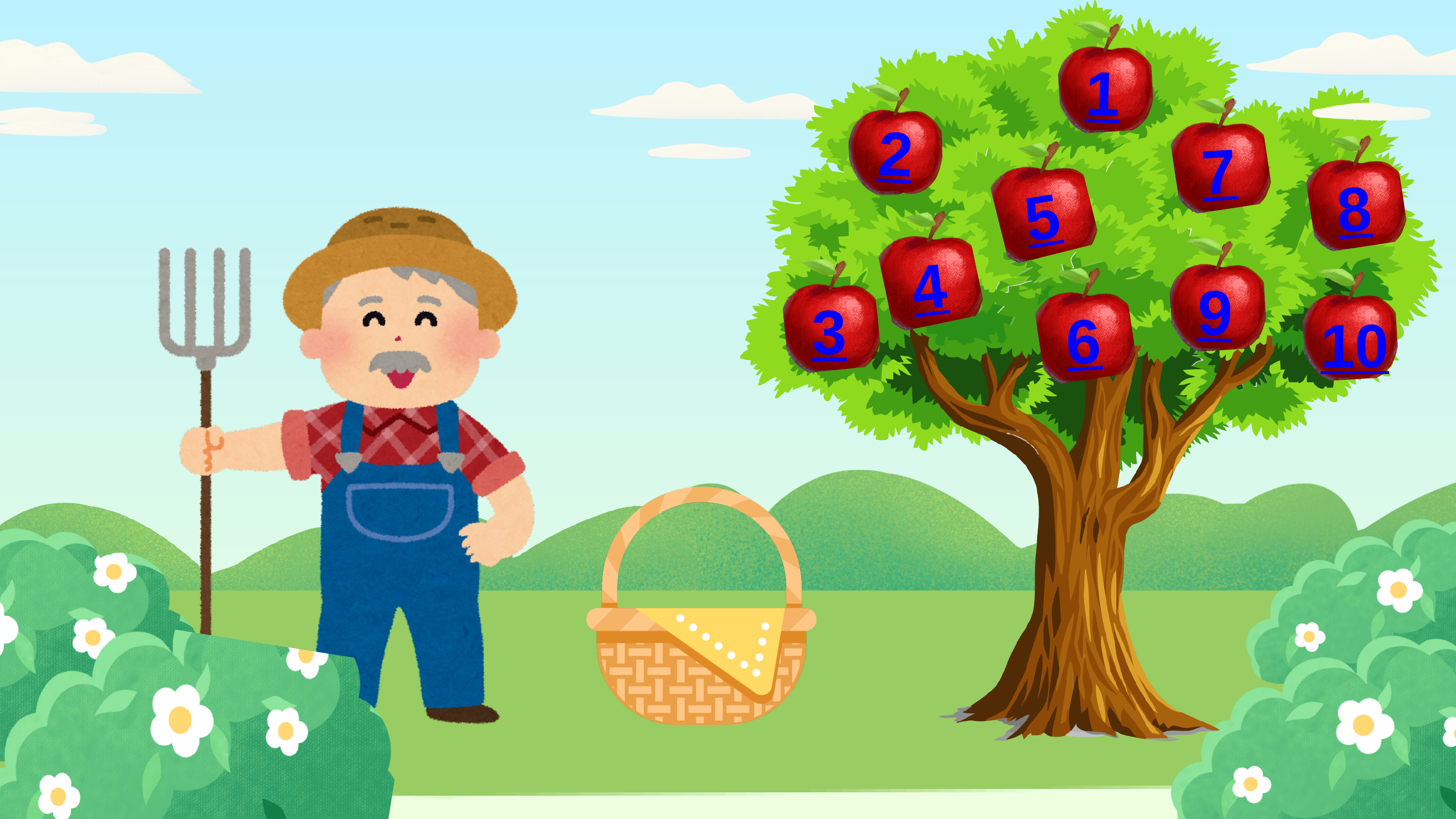

1

2
7

8
5

4

9

3
6
10